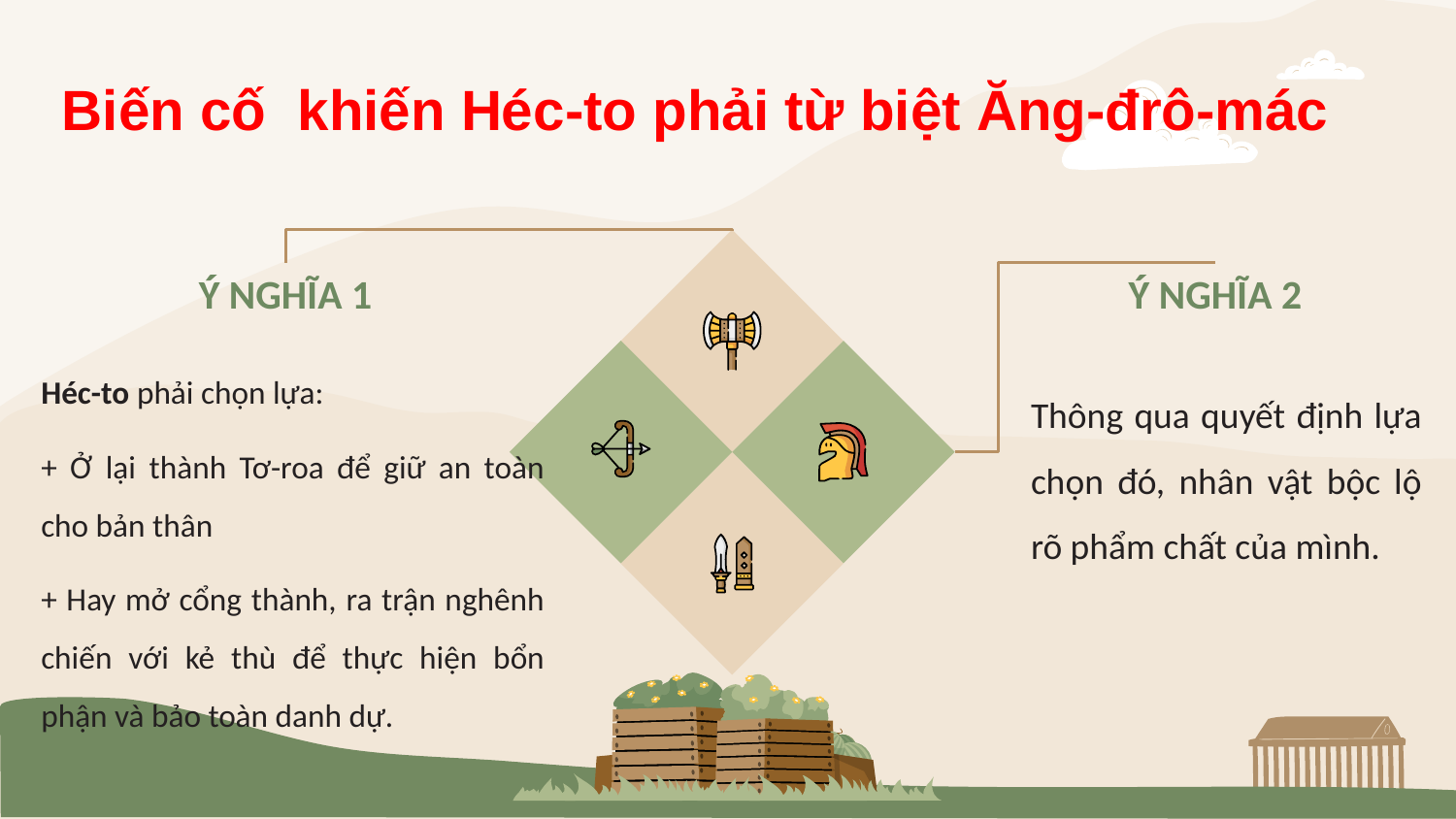

# Biến cố  khiến Héc-to phải từ biệt Ăng-đrô-mác

Ý NGHĨA 1
Ý NGHĨA 2

Thông qua quyết định lựa chọn đó, nhân vật bộc lộ rõ phẩm chất của mình.

Héc-to phải chọn lựa:
+ Ở lại thành Tơ-roa để giữ an toàn cho bản thân
+ Hay mở cổng thành, ra trận nghênh chiến với kẻ thù để thực hiện bổn phận và bảo toàn danh dự.